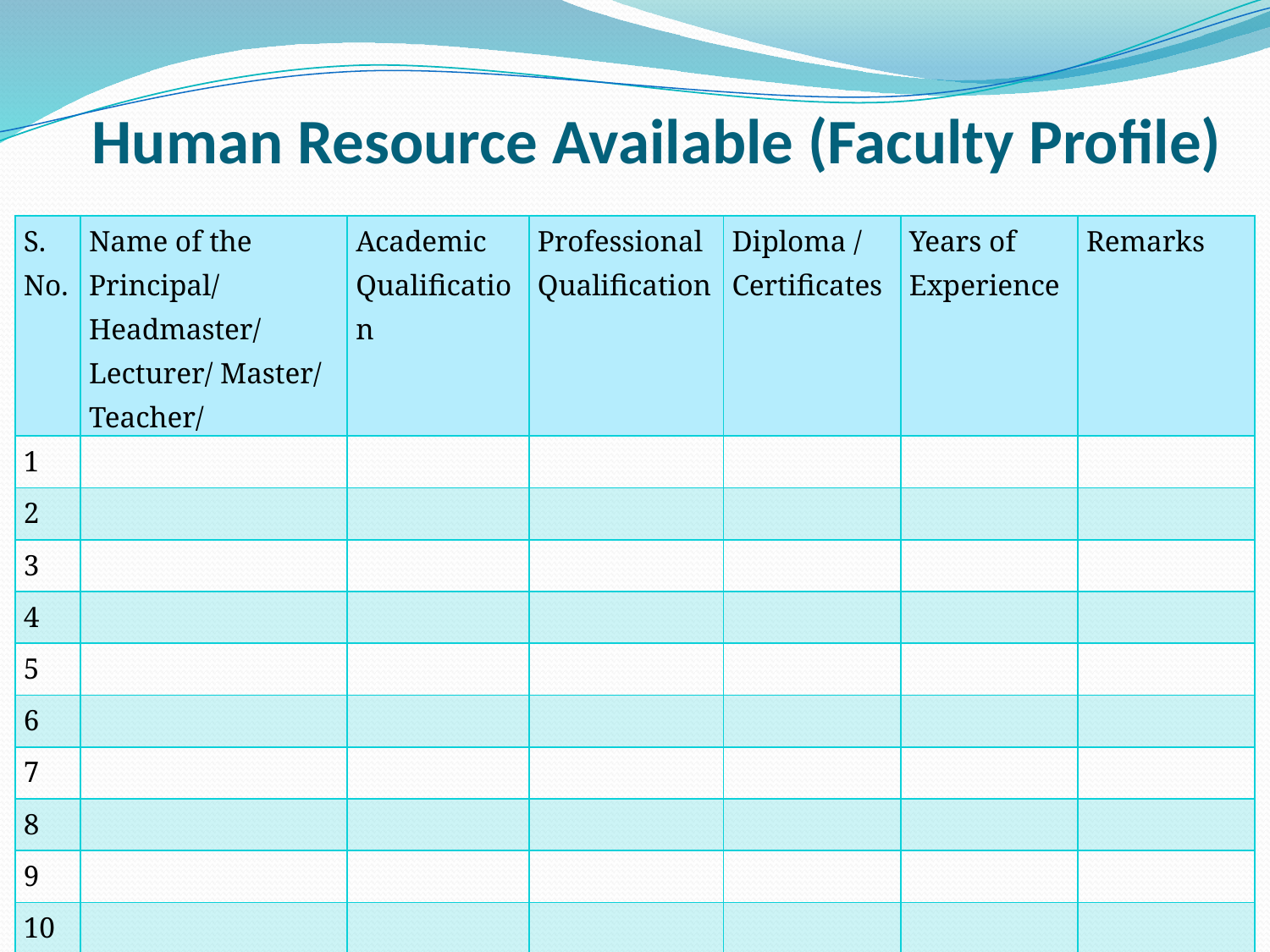

# Human Resource Available (Faculty Profile)
| S. No. | Name of the Principal/ Headmaster/ Lecturer/ Master/ Teacher/ | Academic Qualification | Professional Qualification | Diploma / Certificates | Years of Experience | Remarks |
| --- | --- | --- | --- | --- | --- | --- |
| 1 |  |  |  |  |  |  |
| 2 |  |  |  |  |  |  |
| 3 |  |  |  |  |  |  |
| 4 |  |  |  |  |  |  |
| 5 |  |  |  |  |  |  |
| 6 |  |  |  |  |  |  |
| 7 |  |  |  |  |  |  |
| 8 |  |  |  |  |  |  |
| 9 |  |  |  |  |  |  |
| 10 |  |  |  |  |  |  |